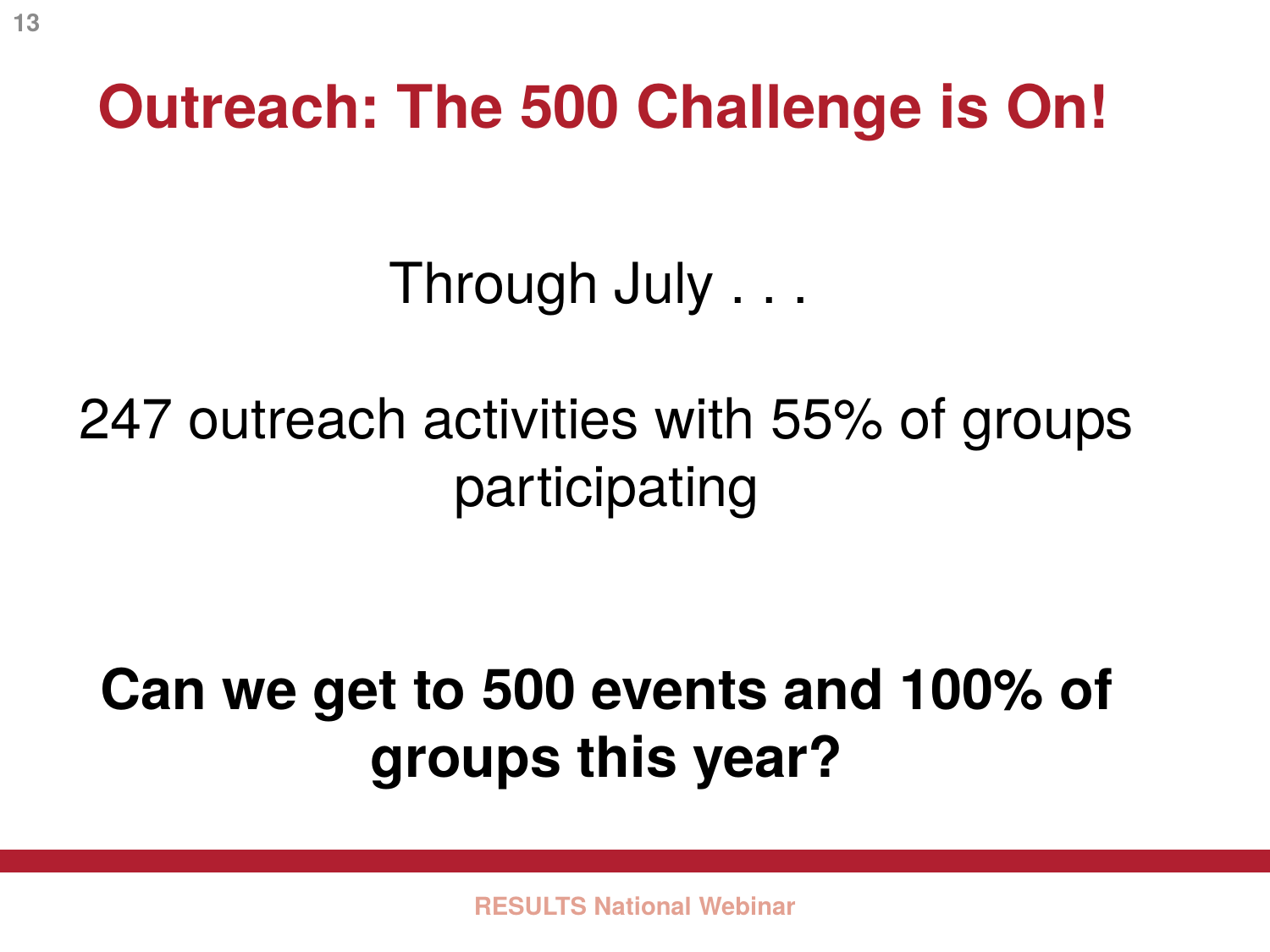

13

Outreach: The 500 Challenge is On!

Through July . . .

247 outreach activities with 55% of groups participating

Can we get to 500 events and 100% of groups this year?
RESULTS National Webinar